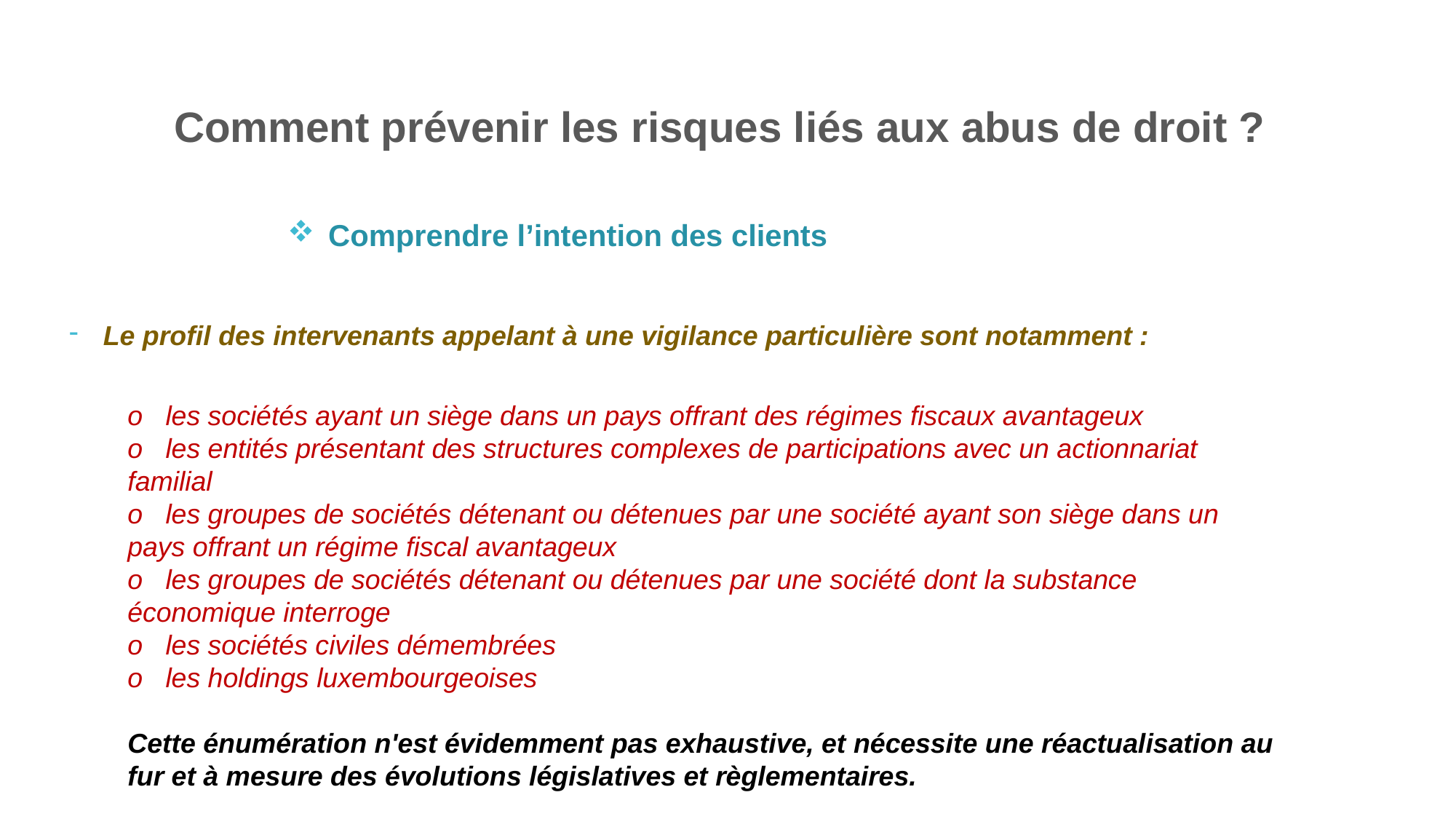

Comment prévenir les risques liés aux abus de droit ?

Comprendre l’intention des clients

Le profil des intervenants appelant à une vigilance particulière sont notamment :

o   les sociétés ayant un siège dans un pays offrant des régimes fiscaux avantageux
o   les entités présentant des structures complexes de participations avec un actionnariat familial
o   les groupes de sociétés détenant ou détenues par une société ayant son siège dans un pays offrant un régime fiscal avantageux
o   les groupes de sociétés détenant ou détenues par une société dont la substance économique interroge
o   les sociétés civiles démembrées
o   les holdings luxembourgeoises

Cette énumération n'est évidemment pas exhaustive, et nécessite une réactualisation au fur et à mesure des évolutions législatives et règlementaires.